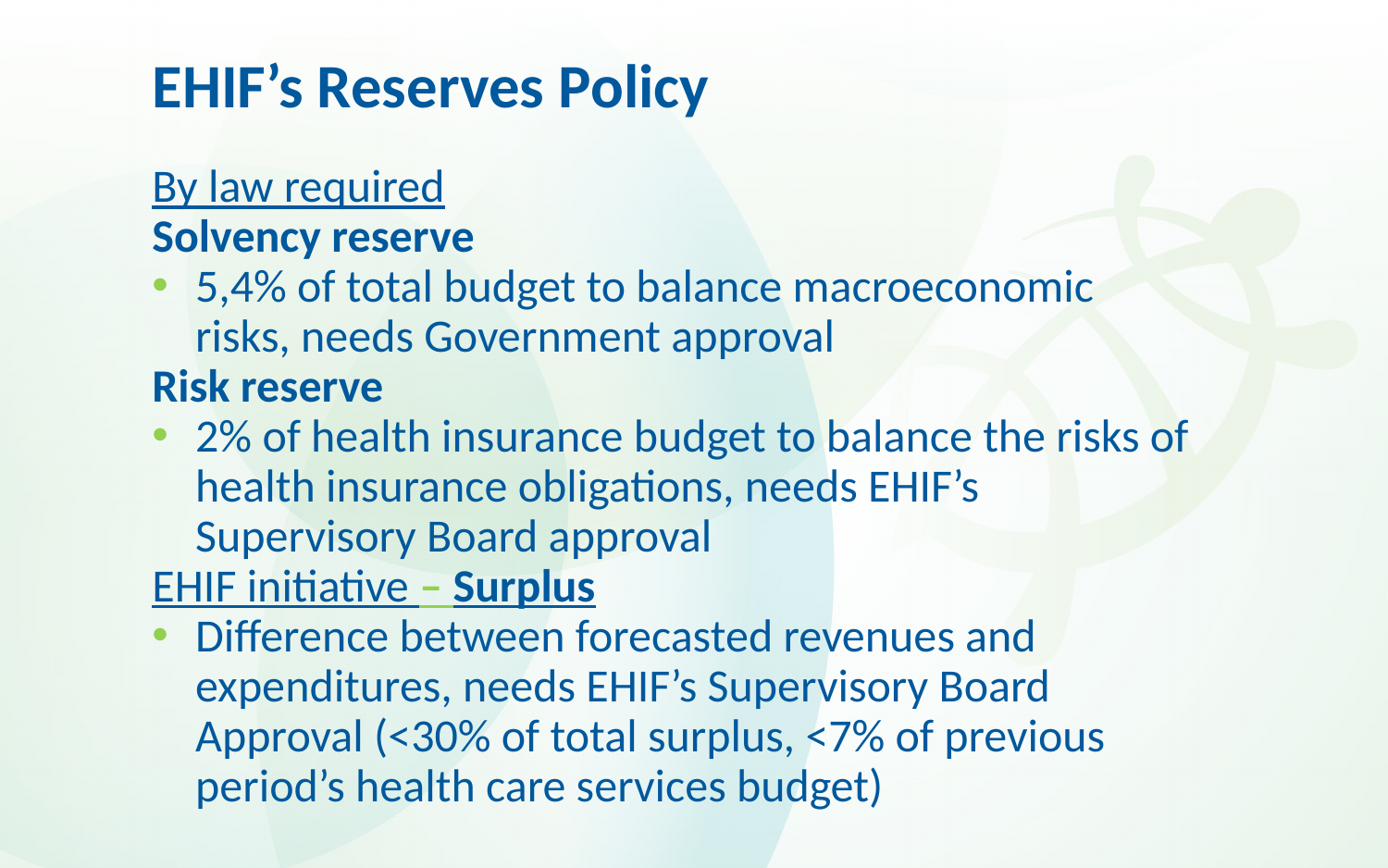

# EHIF’s Reserves Policy
By law required
Solvency reserve
5,4% of total budget to balance macroeconomic risks, needs Government approval
Risk reserve
2% of health insurance budget to balance the risks of health insurance obligations, needs EHIF’s Supervisory Board approval
EHIF initiative – Surplus
Difference between forecasted revenues and expenditures, needs EHIF’s Supervisory Board Approval (<30% of total surplus, <7% of previous period’s health care services budget)